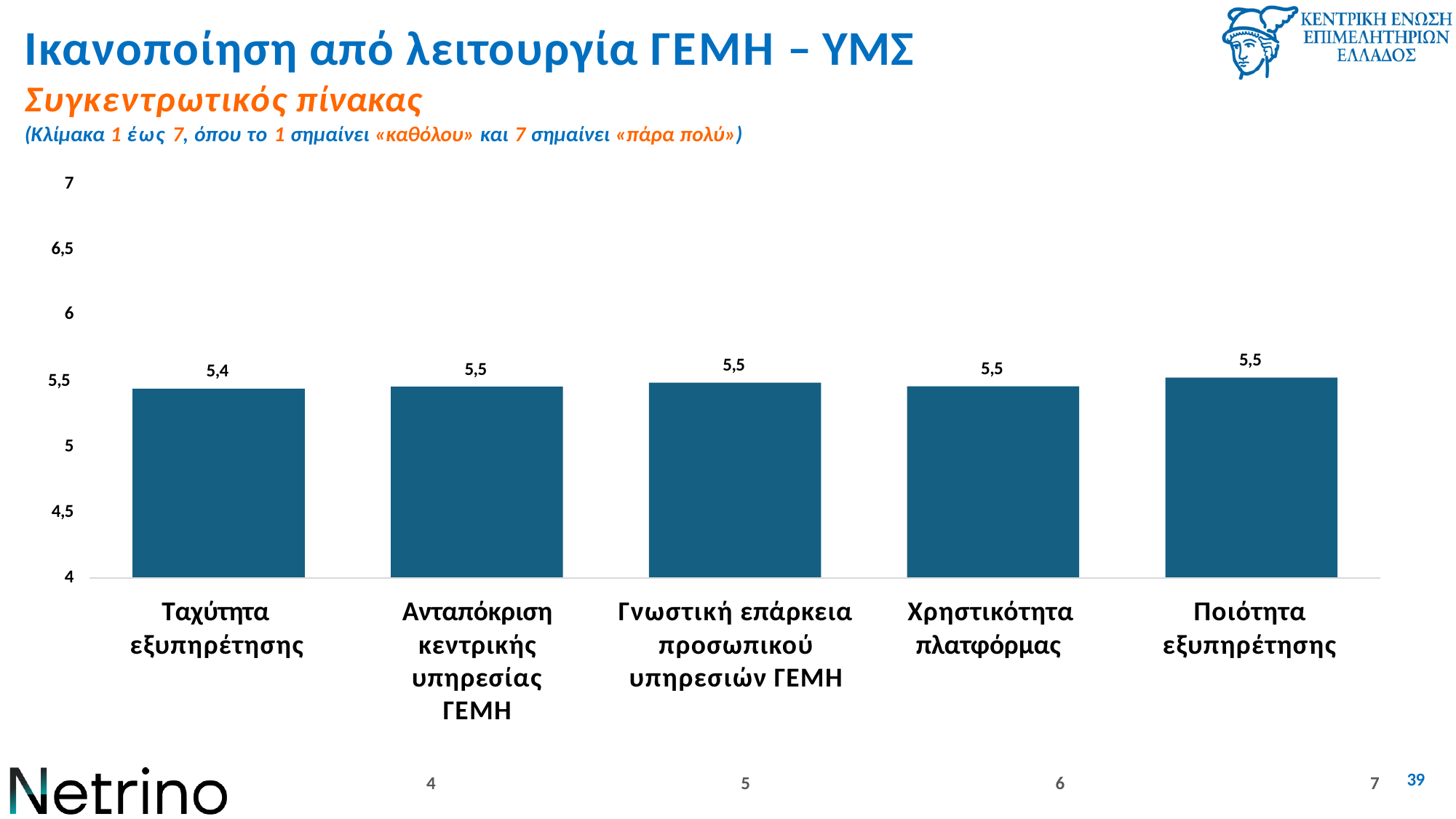

# Ικανοποίηση από λειτουργία ΓΕΜΗ – ΥΜΣ
Συγκεντρωτικός πίνακας
(Κλίμακα 1 έως 7, όπου το 1 σημαίνει «καθόλου» και 7 σημαίνει «πάρα πολύ»)
7

6,5

6
5,5
5,5
5,5
5,5
5,4
5,5

5

4,5

4
Ταχύτητα εξυπηρέτησης
Ανταπόκριση κεντρικής
υπηρεσίας ΓΕΜΗ
Γνωστική επάρκεια προσωπικού
υπηρεσιών ΓΕΜΗ
Χρηστικότητα πλατφόρμας
Ποιότητα εξυπηρέτησης
39
4
5
6
7